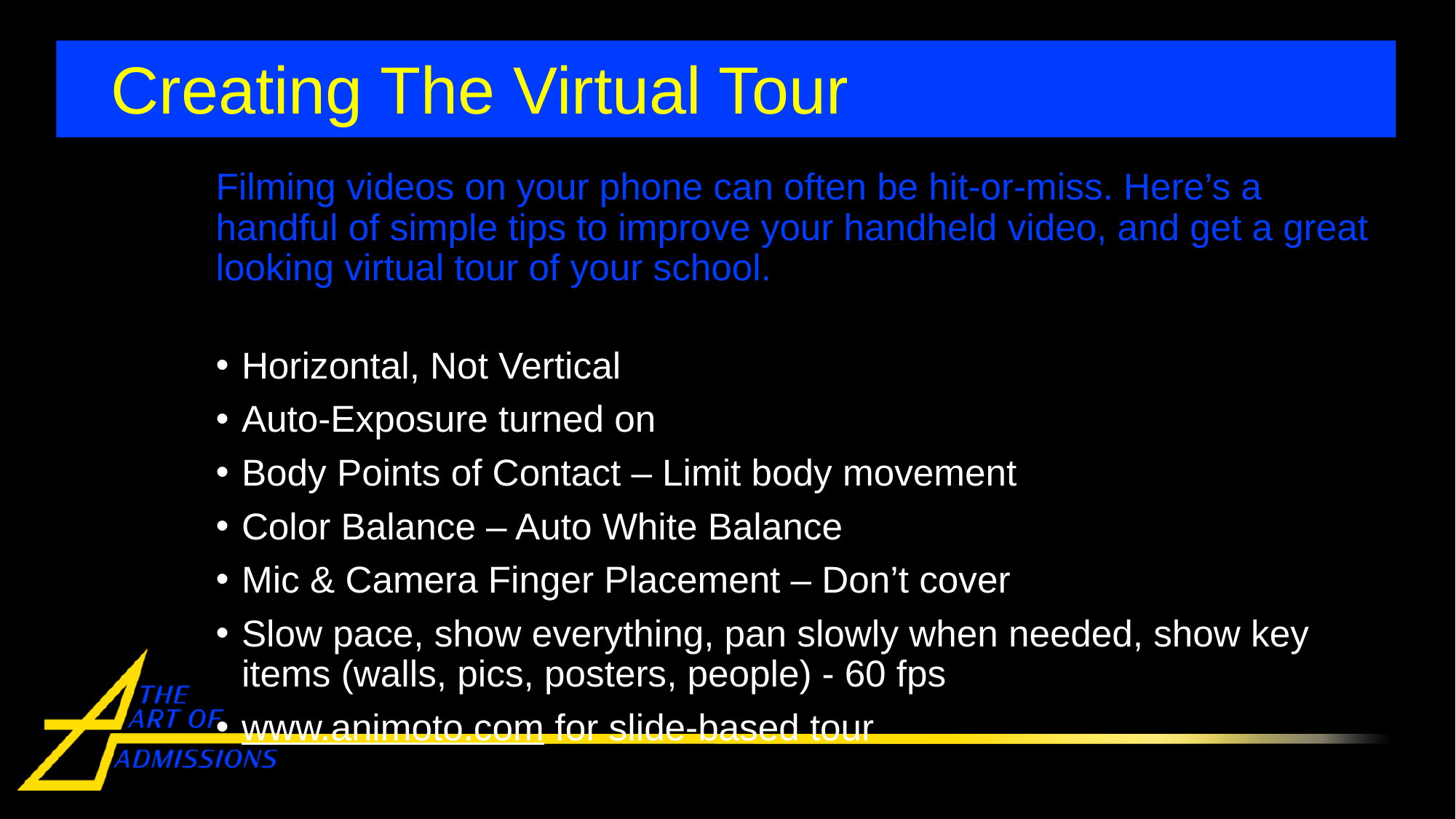

# Creating The Virtual Tour

Filming videos on your phone can often be hit-or-miss. Here’s a handful of simple tips to improve your handheld video, and get a great looking virtual tour of your school.
Horizontal, Not Vertical
Auto-Exposure turned on
Body Points of Contact – Limit body movement
Color Balance – Auto White Balance
Mic & Camera Finger Placement – Don’t cover
Slow pace, show everything, pan slowly when needed, show key items (walls, pics, posters, people) - 60 fps
www.animoto.com for slide-based tour